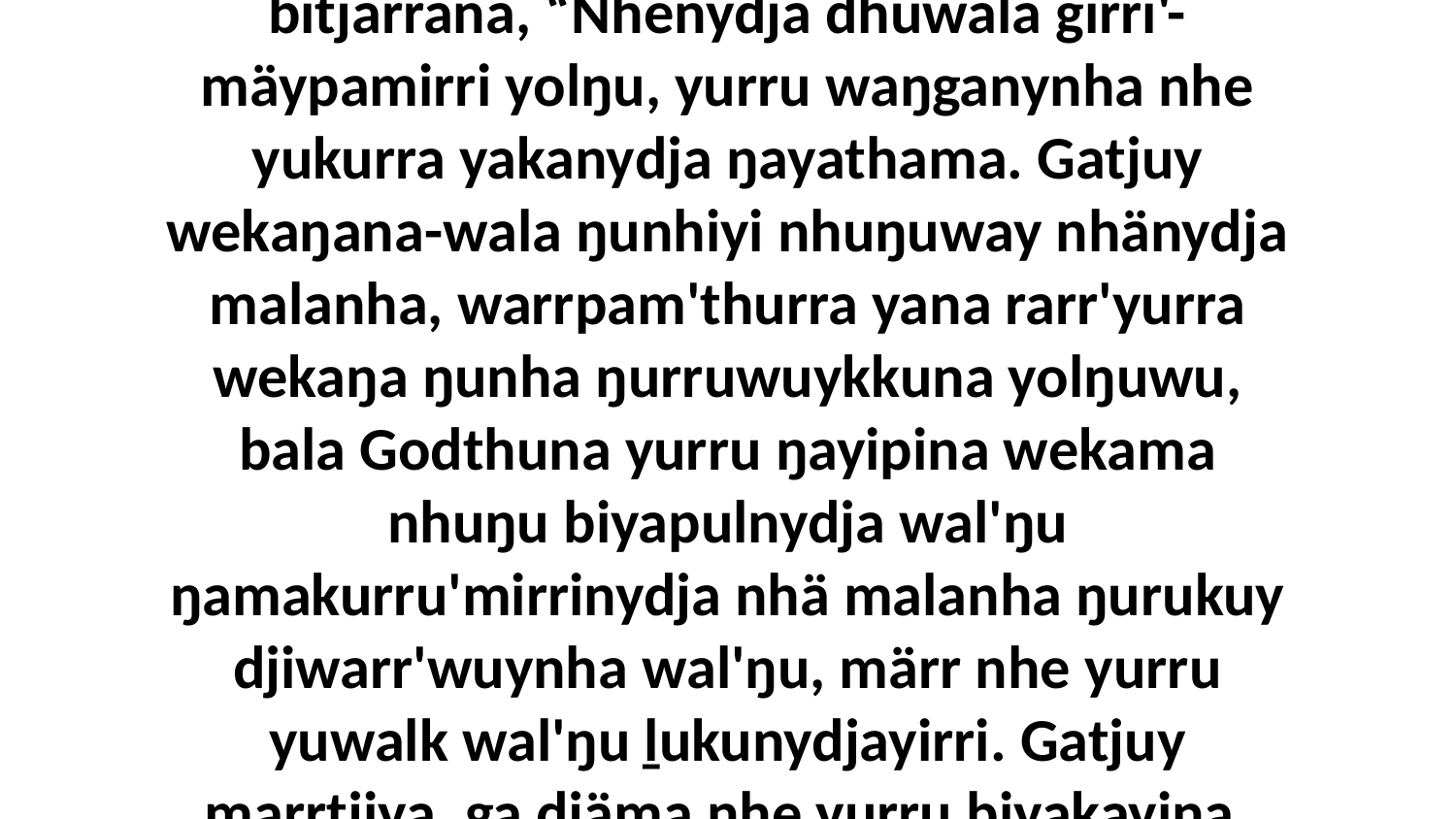

22 Ga ŋayinydja ŋanya Djesuyunydja dhunupana yana ŋäkulana, bala waŋana bitjarrana, “Nhenydja dhuwala girri'-mäypamirri yolŋu, yurru waŋganynha nhe yukurra yakanydja ŋayathama. Gatjuy wekaŋana-wala ŋunhiyi nhuŋuway nhänydja malanha, warrpam'thurra yana rarr'yurra wekaŋa ŋunha ŋurruwuykkuna yolŋuwu, bala Godthuna yurru ŋayipina wekama nhuŋu biyapulnydja wal'ŋu ŋamakurru'mirrinydja nhä malanha ŋurukuy djiwarr'wuynha wal'ŋu, märr nhe yurru yuwalk wal'ŋu ḻukunydjayirri. Gatjuy marrtjiya, ga djäma nhe yurru biyakayina, bala roŋiyiyanydja, bala malthurrana ŋarraku.”